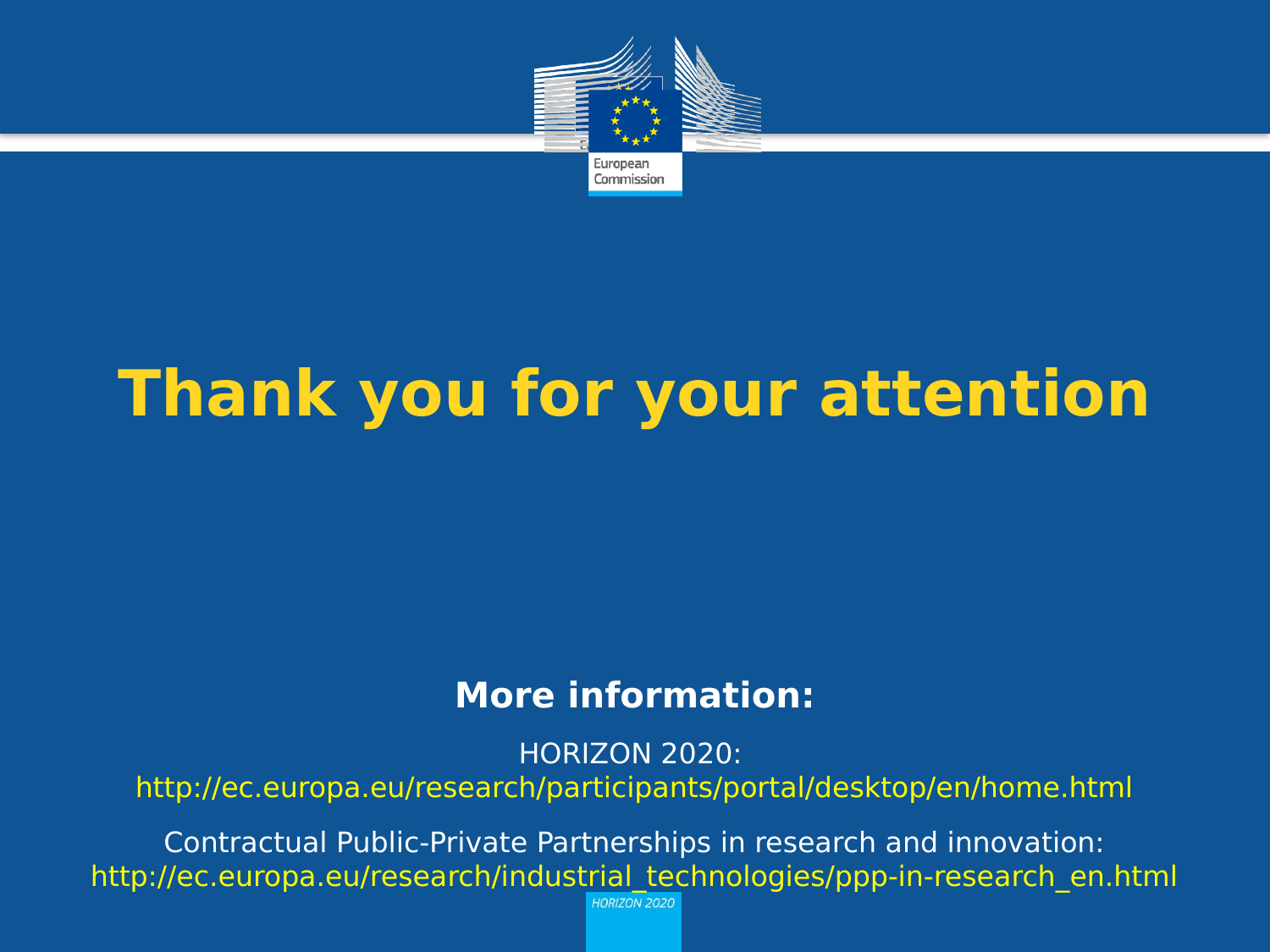

# Thank you for your attention
More information:
HORIZON 2020:
http://ec.europa.eu/research/participants/portal/desktop/en/home.html
Contractual Public-Private Partnerships in research and innovation:
http://ec.europa.eu/research/industrial_technologies/ppp-in-research_en.html